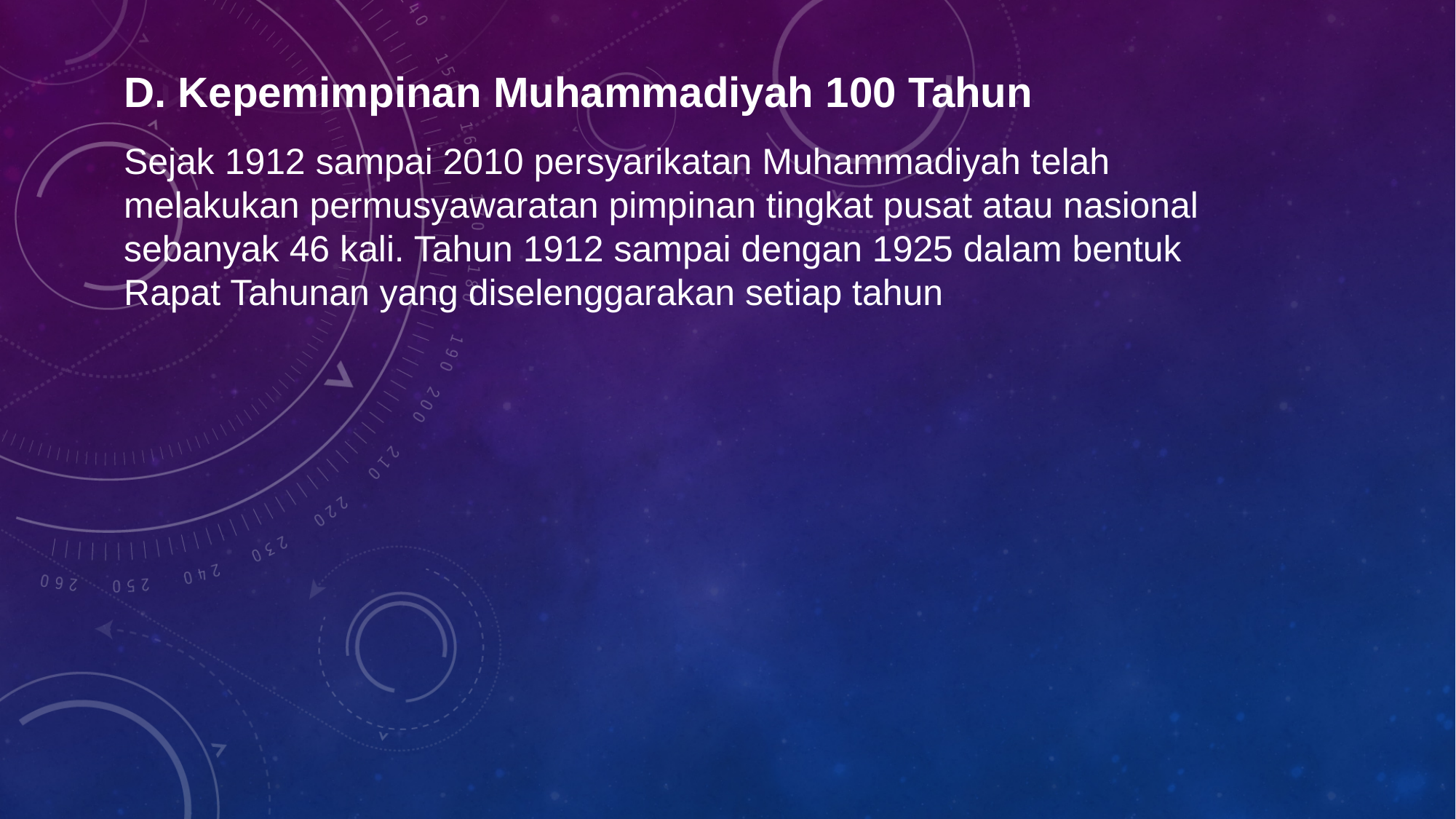

D. Kepemimpinan Muhammadiyah 100 Tahun

Sejak 1912 sampai 2010 persyarikatan Muhammadiyah telah melakukan permusyawaratan pimpinan tingkat pusat atau nasional sebanyak 46 kali. Tahun 1912 sampai dengan 1925 dalam bentuk Rapat Tahunan yang diselenggarakan setiap tahun